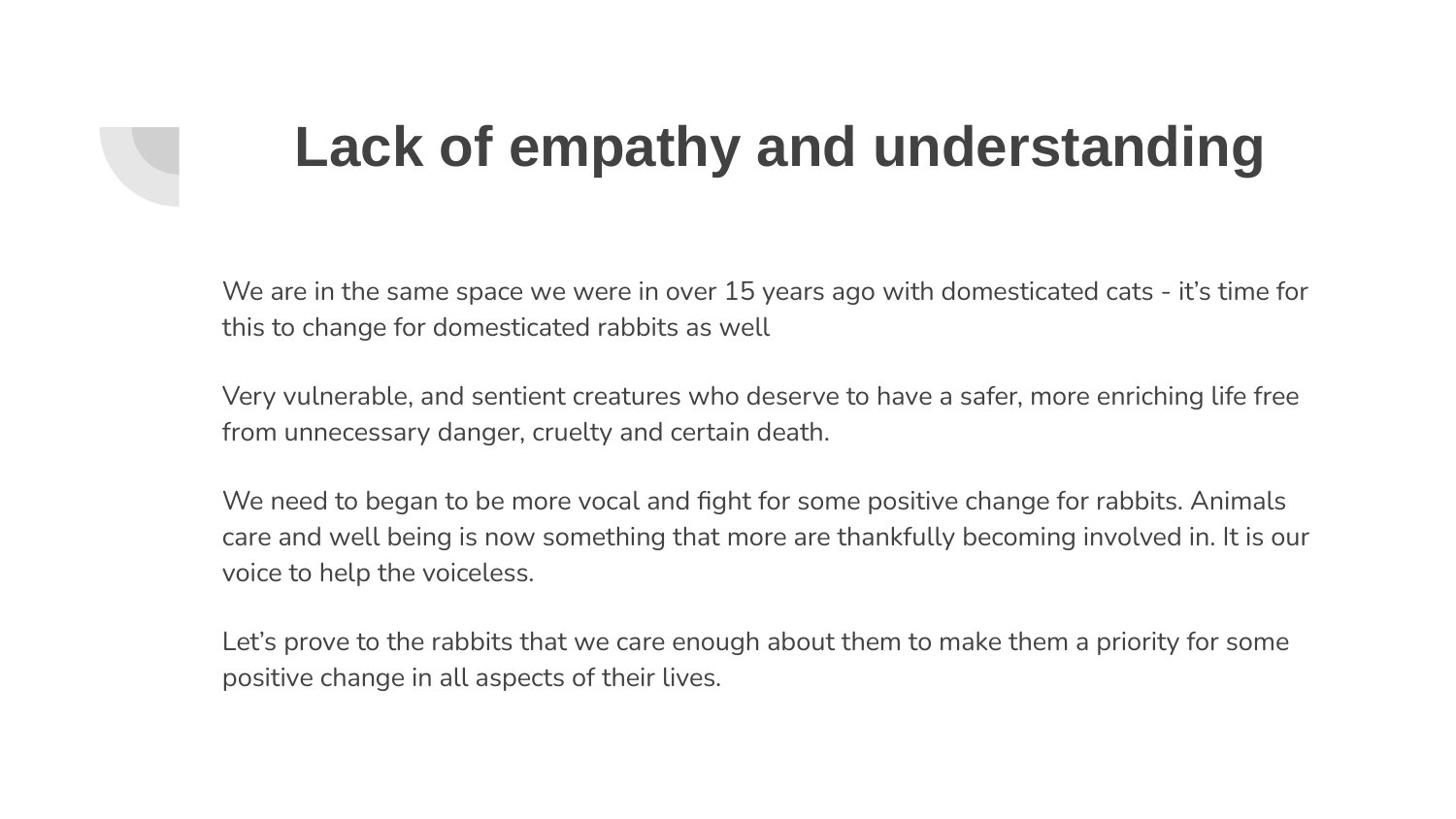

# Lack of empathy and understanding
We are in the same space we were in over 15 years ago with domesticated cats - it’s time for this to change for domesticated rabbits as well
Very vulnerable, and sentient creatures who deserve to have a safer, more enriching life free from unnecessary danger, cruelty and certain death.
We need to began to be more vocal and fight for some positive change for rabbits. Animals care and well being is now something that more are thankfully becoming involved in. It is our voice to help the voiceless.
Let’s prove to the rabbits that we care enough about them to make them a priority for some positive change in all aspects of their lives.